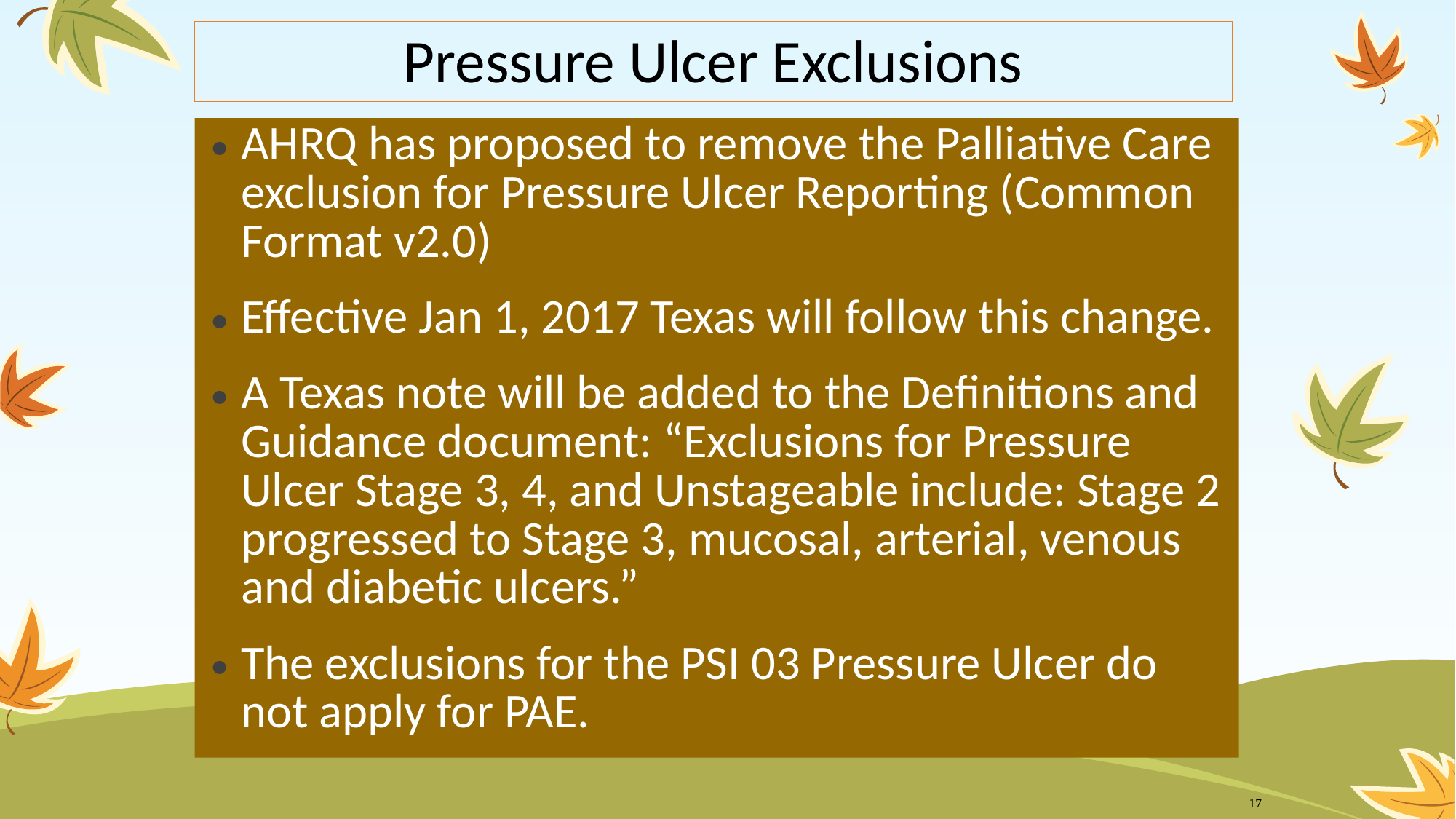

# Pressure Ulcer Exclusions
AHRQ has proposed to remove the Palliative Care exclusion for Pressure Ulcer Reporting (Common Format v2.0)
Effective Jan 1, 2017 Texas will follow this change.
A Texas note will be added to the Definitions and Guidance document: “Exclusions for Pressure Ulcer Stage 3, 4, and Unstageable include: Stage 2 progressed to Stage 3, mucosal, arterial, venous and diabetic ulcers.”
The exclusions for the PSI 03 Pressure Ulcer do not apply for PAE.
17